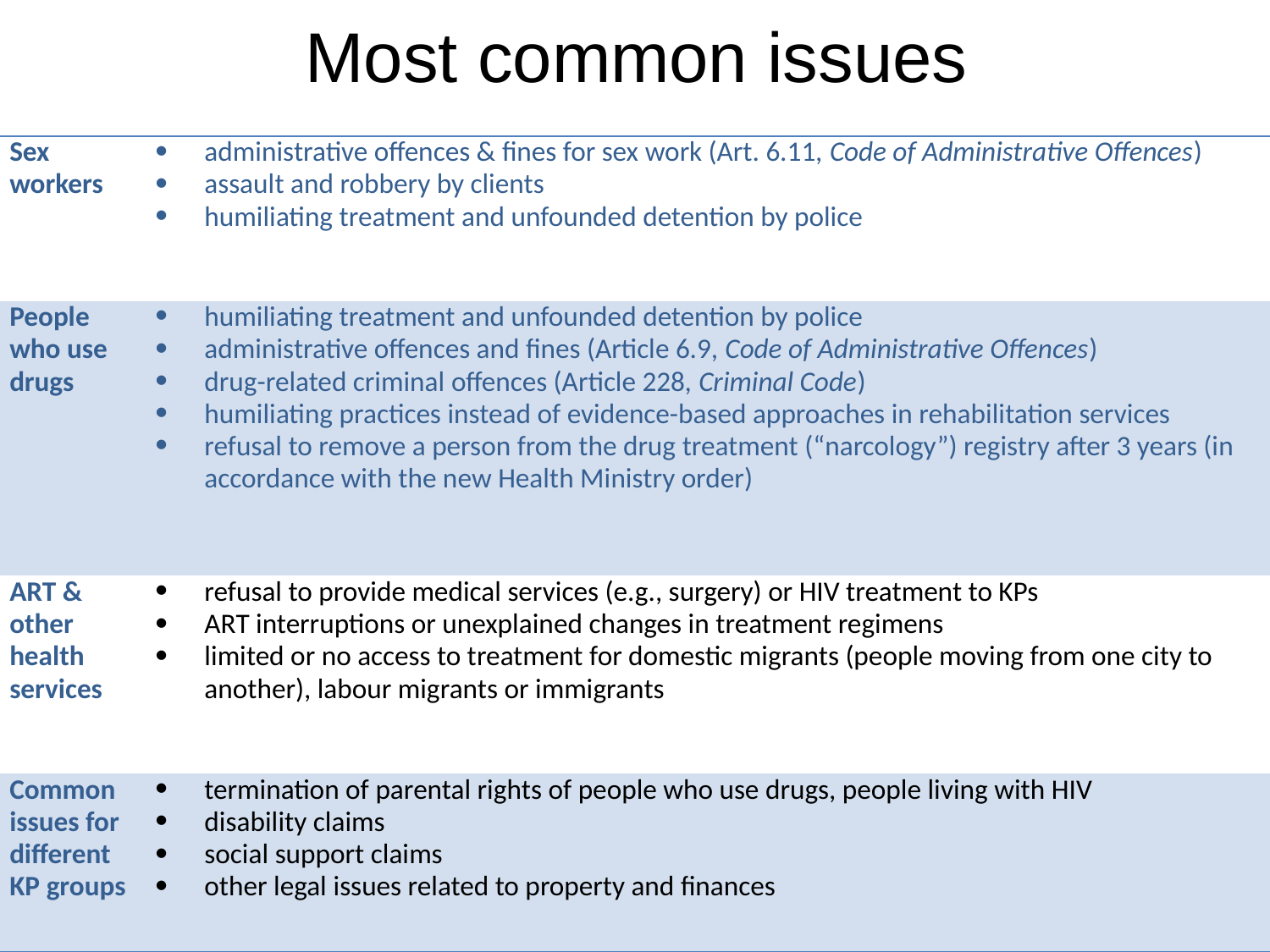

# Most common issues
| Sex workers | administrative offences & fines for sex work (Art. 6.11, Code of Administrative Offences) assault and robbery by clients humiliating treatment and unfounded detention by police |
| --- | --- |
| People who use drugs | humiliating treatment and unfounded detention by police administrative offences and fines (Article 6.9, Code of Administrative Offences) drug-related criminal offences (Article 228, Criminal Code) humiliating practices instead of evidence-based approaches in rehabilitation services refusal to remove a person from the drug treatment (“narcology”) registry after 3 years (in accordance with the new Health Ministry order) |
| ART & other health services | refusal to provide medical services (e.g., surgery) or HIV treatment to KPs ART interruptions or unexplained changes in treatment regimens limited or no access to treatment for domestic migrants (people moving from one city to another), labour migrants or immigrants |
| Common issues for different KP groups | termination of parental rights of people who use drugs, people living with HIV disability claims social support claims other legal issues related to property and finances |